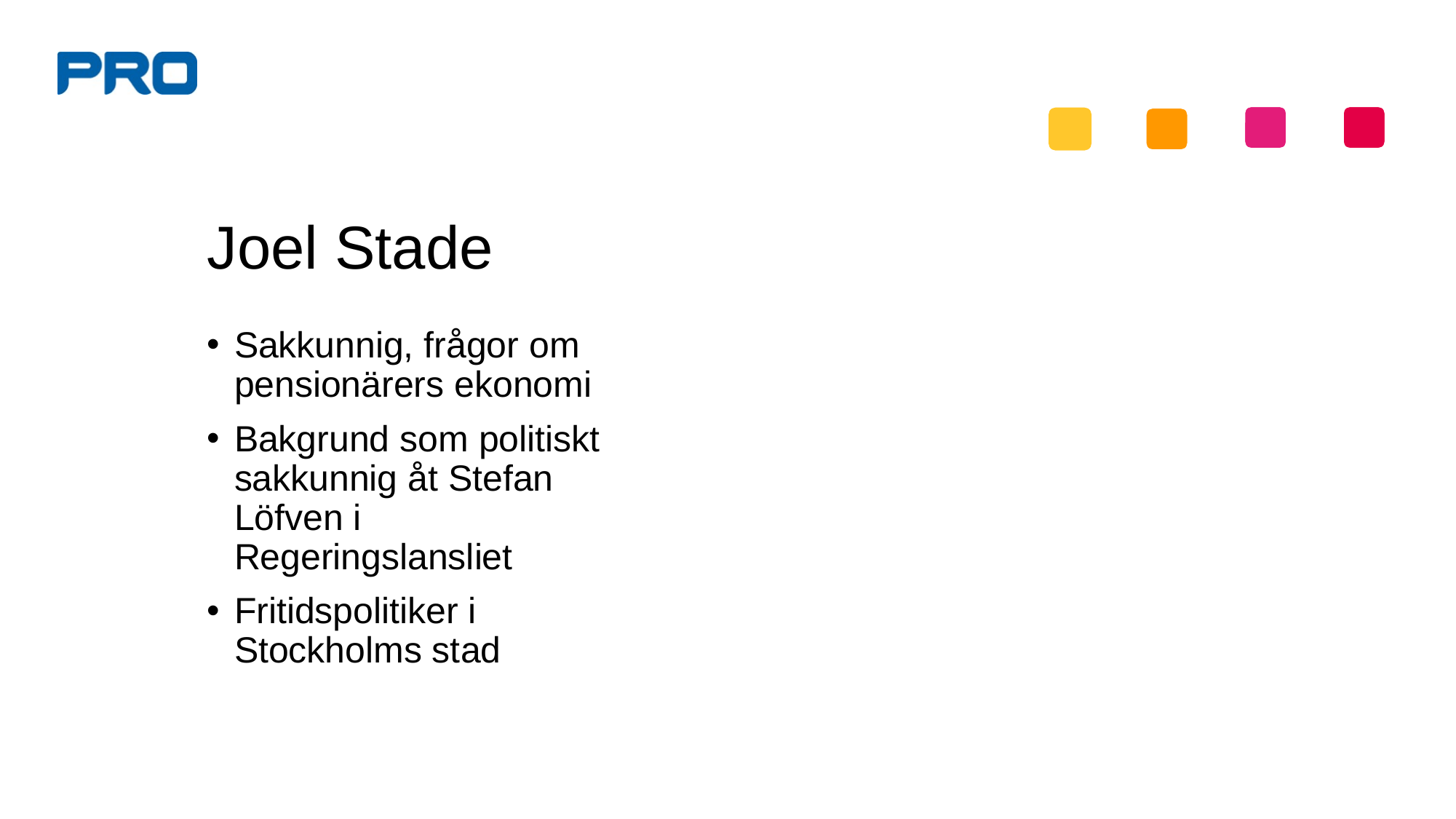

Joel Stade
Sakkunnig, frågor om pensionärers ekonomi
Bakgrund som politiskt sakkunnig åt Stefan Löfven i Regeringslansliet
Fritidspolitiker i Stockholms stad